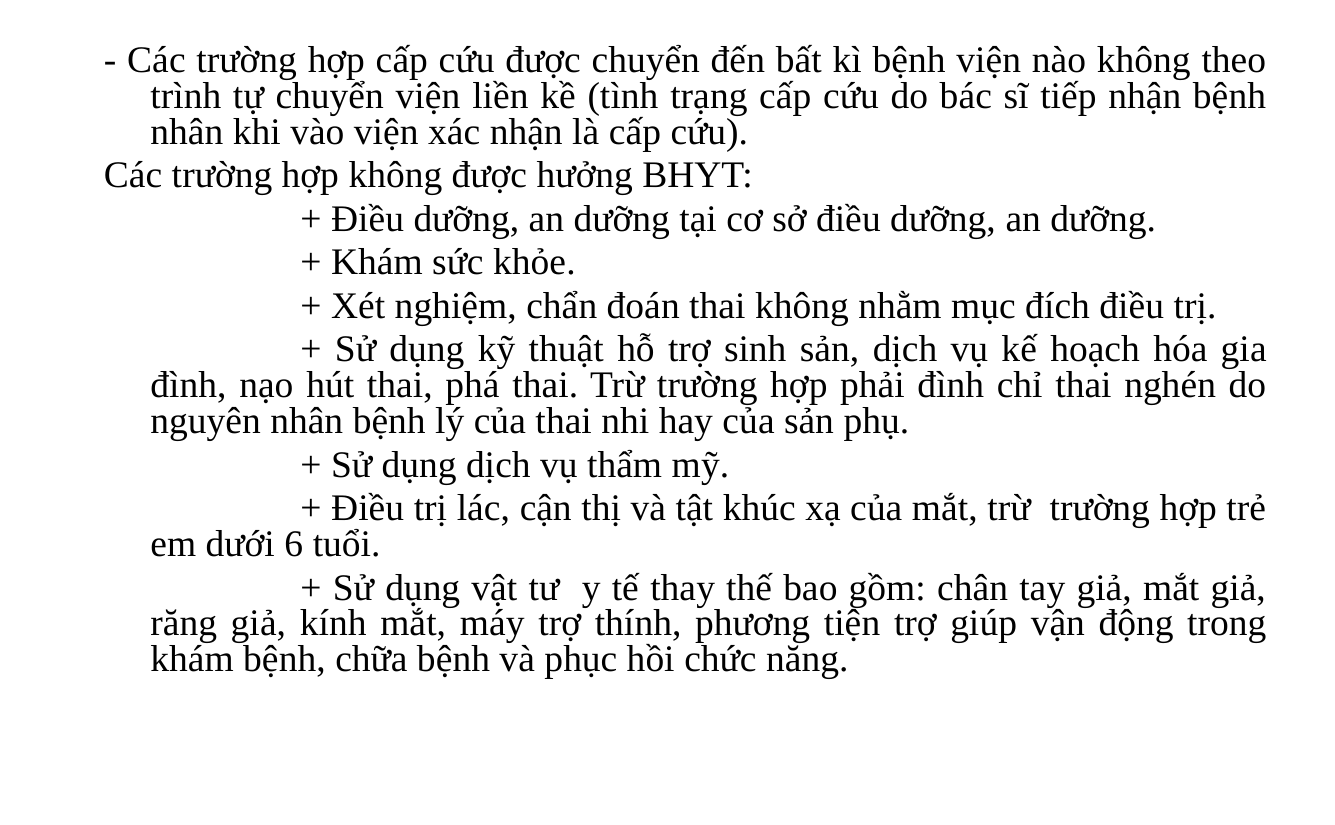

- Các trường hợp cấp cứu được chuyển đến bất kì bệnh viện nào không theo trình tự chuyển viện liền kề (tình trạng cấp cứu do bác sĩ tiếp nhận bệnh nhân khi vào viện xác nhận là cấp cứu).
Các trường hợp không được hưởng BHYT:
		+ Điều dưỡng, an dưỡng tại cơ sở điều dưỡng, an dưỡng.
		+ Khám sức khỏe.
		+ Xét nghiệm, chẩn đoán thai không nhằm mục đích điều trị.
		+ Sử dụng kỹ thuật hỗ trợ sinh sản, dịch vụ kế hoạch hóa gia đình, nạo hút thai, phá thai. Trừ trường hợp phải đình chỉ thai nghén do nguyên nhân bệnh lý của thai nhi hay của sản phụ.
		+ Sử dụng dịch vụ thẩm mỹ.
		+ Điều trị lác, cận thị và tật khúc xạ của mắt, trừ  trường hợp trẻ em dưới 6 tuổi.
		+ Sử dụng vật tư  y tế thay thế bao gồm: chân tay giả, mắt giả, răng giả, kính mắt, máy trợ thính, phương tiện trợ giúp vận động trong khám bệnh, chữa bệnh và phục hồi chức năng.